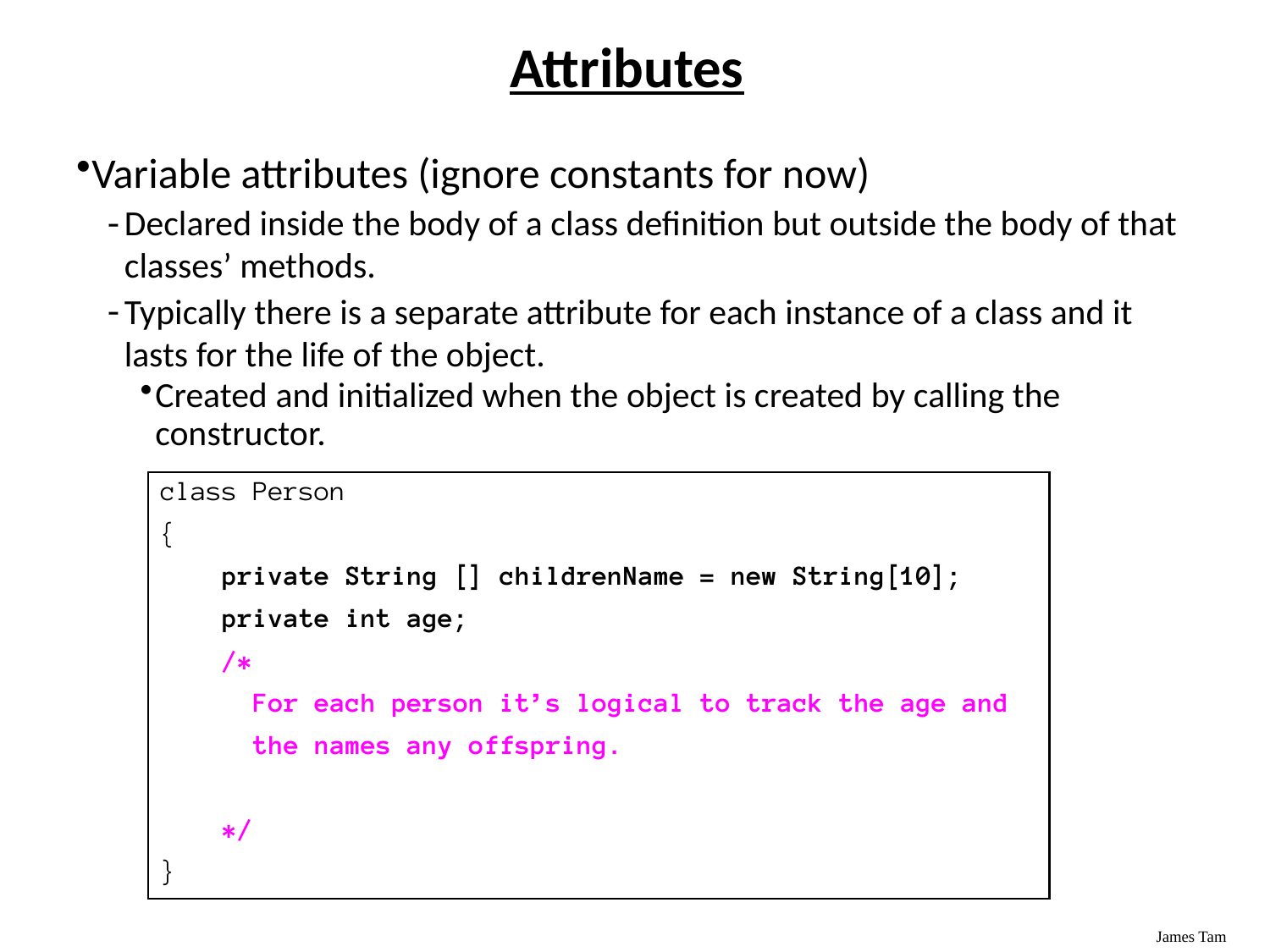

# Attributes
Variable attributes (ignore constants for now)
Declared inside the body of a class definition but outside the body of that  classes’ methods.
Typically there is a separate attribute for each instance of a class and it lasts for the life of the object.
Created and initialized when the object is created by calling the constructor.

class Person
{
    private String [] childrenName = new String[10];
    private int age;
    /*
      For each person it’s logical to track the age and
      the names any offspring.

    */
}